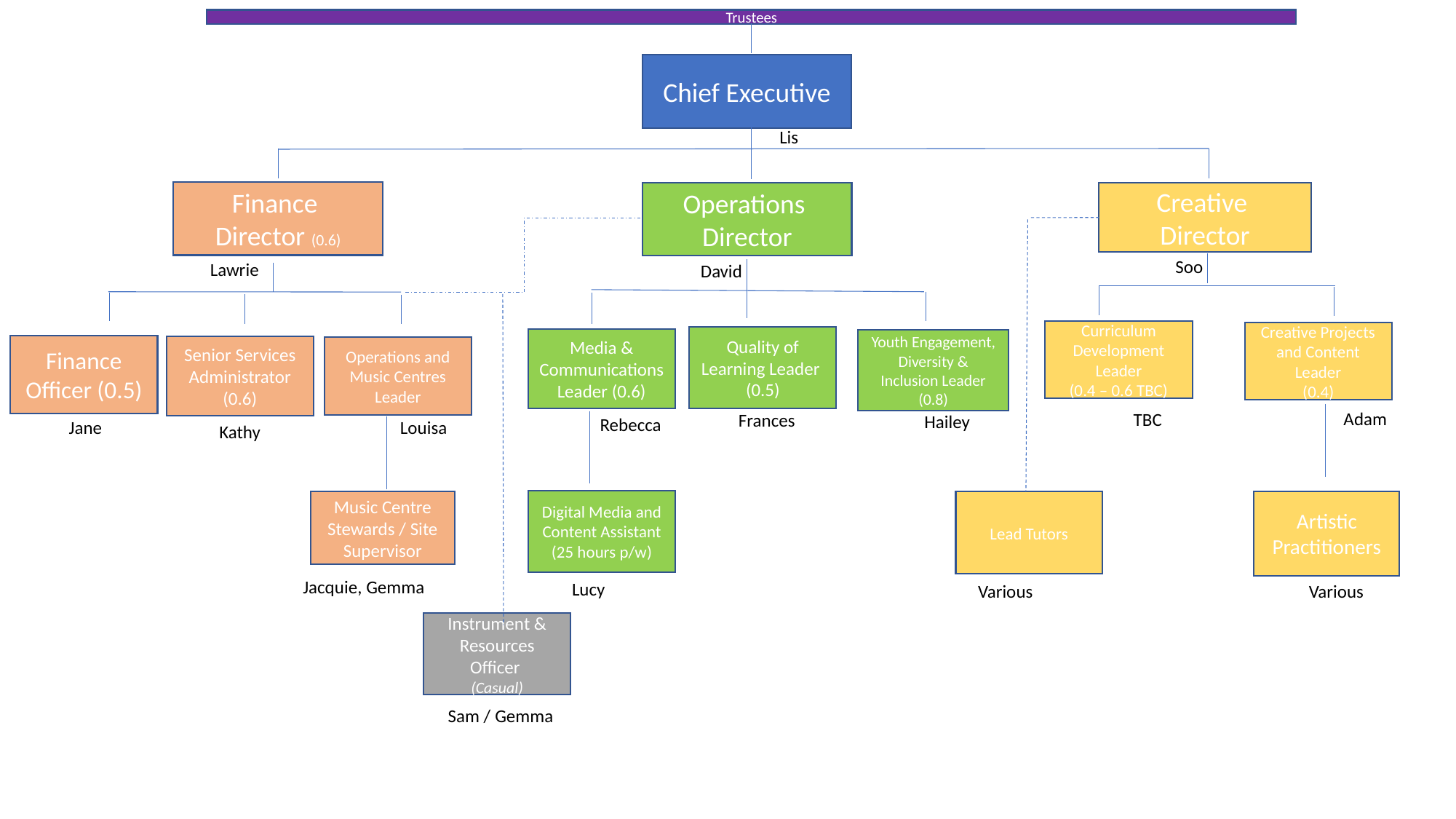

Trustees
Chief Executive
Lis
Finance
Director (0.6)
Creative
Director
Operations
Director
Soo
Lawrie
David
Curriculum Development Leader
(0.4 – 0.6 TBC)
Creative Projects and Content Leader
(0.4)
Quality of Learning Leader
(0.5)
Media & Communications Leader (0.6)
Youth Engagement, Diversity & Inclusion Leader (0.8)
Finance Officer (0.5)
Senior Services Administrator (0.6)
Operations and Music Centres Leader
Adam
TBC
Frances
Hailey
Rebecca
Jane
Louisa
Kathy
Digital Media and Content Assistant
(25 hours p/w)
Artistic Practitioners
Music Centre Stewards / Site Supervisor
Lead Tutors
Jacquie, Gemma
Lucy
Various
Various
Instrument & Resources Officer
(Casual)
Sam / Gemma